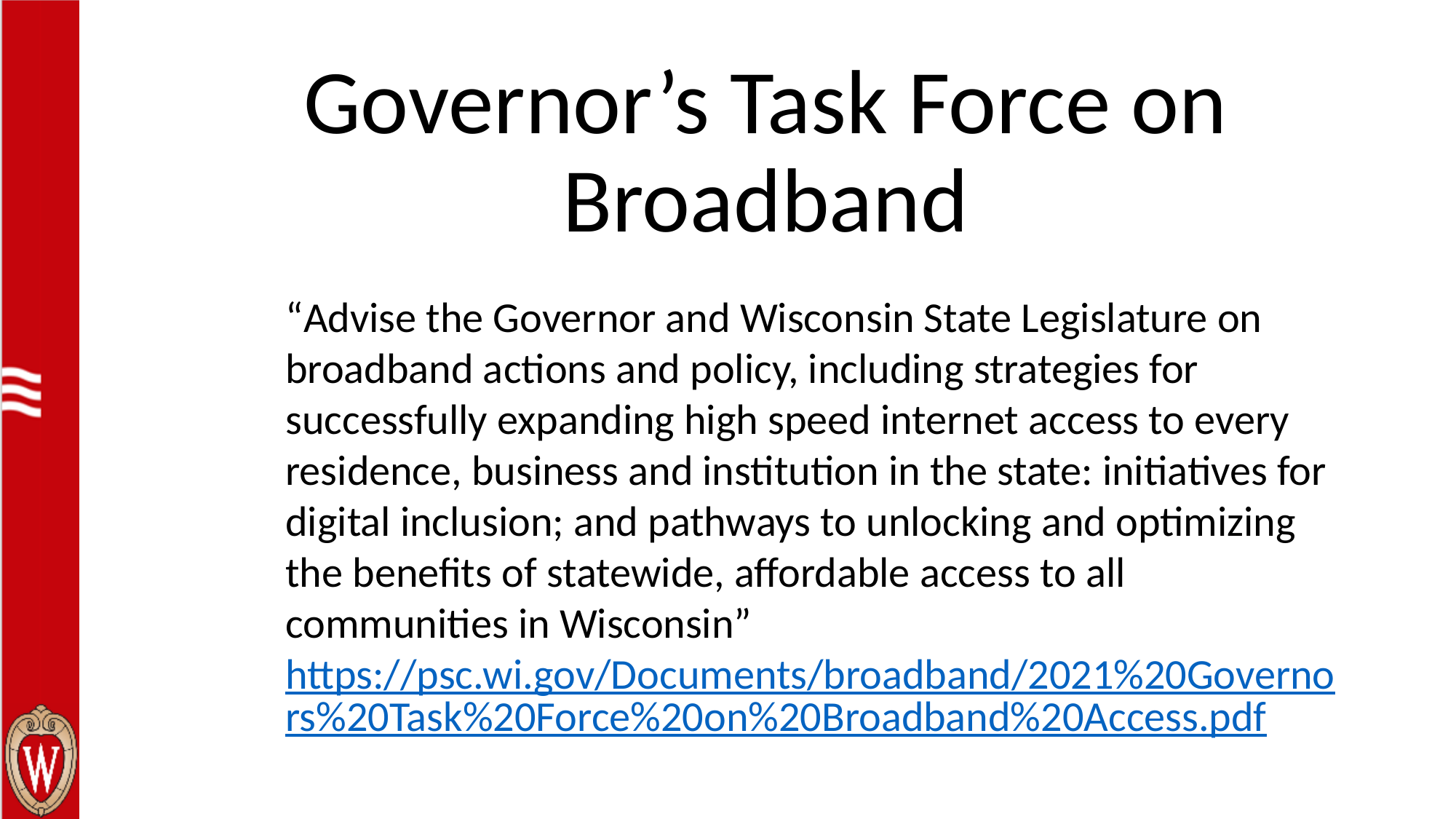

# Governor’s Task Force on Broadband
“Advise the Governor and Wisconsin State Legislature on broadband actions and policy, including strategies for successfully expanding high speed internet access to every residence, business and institution in the state: initiatives for digital inclusion; and pathways to unlocking and optimizing the benefits of statewide, affordable access to all communities in Wisconsin” https://psc.wi.gov/Documents/broadband/2021%20Governors%20Task%20Force%20on%20Broadband%20Access.pdf